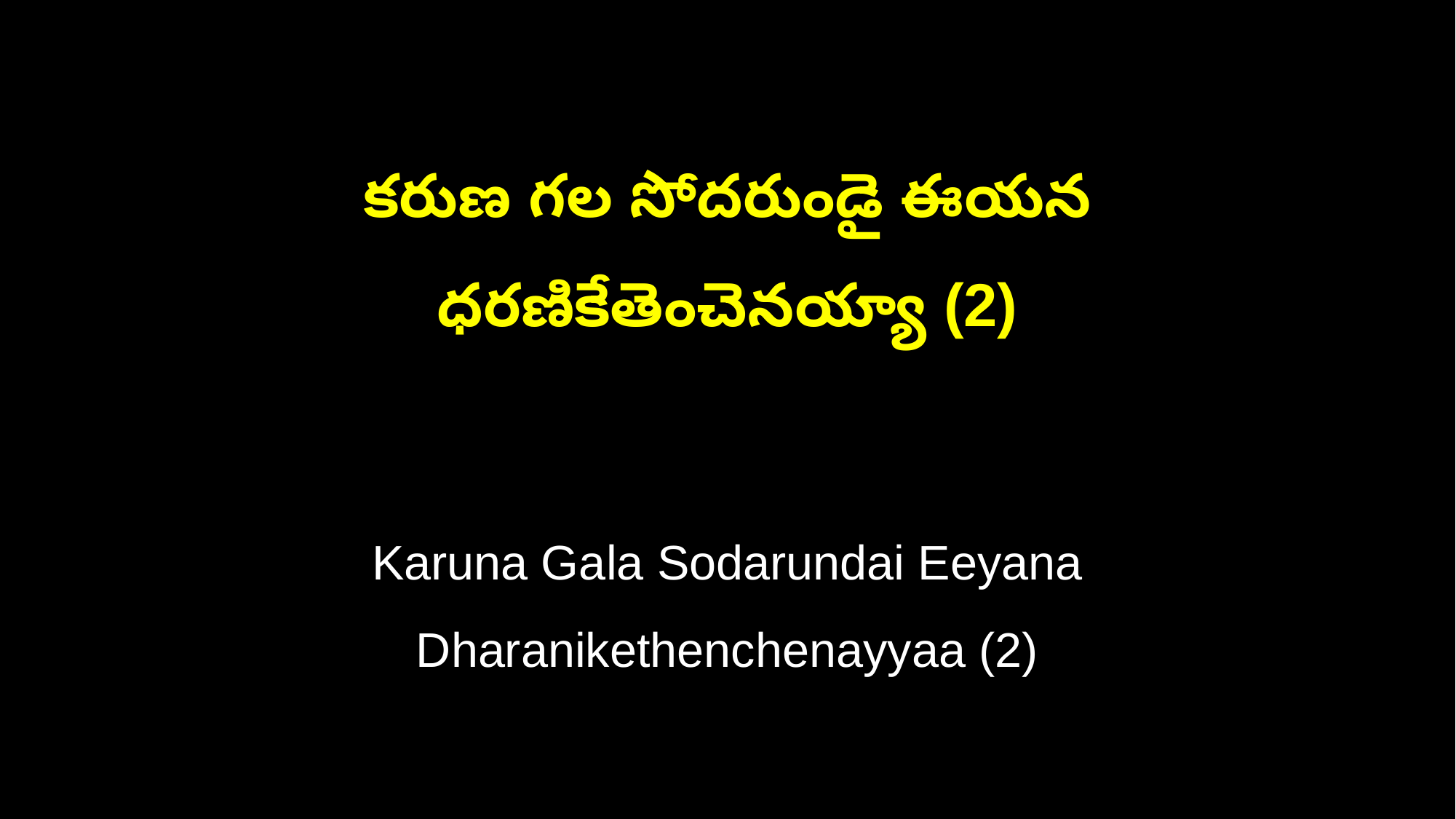

కరుణ గల సోదరుండై ఈయన
ధరణికేతెంచెనయ్యా (2)
Karuna Gala Sodarundai Eeyana
Dharanikethenchenayyaa (2)